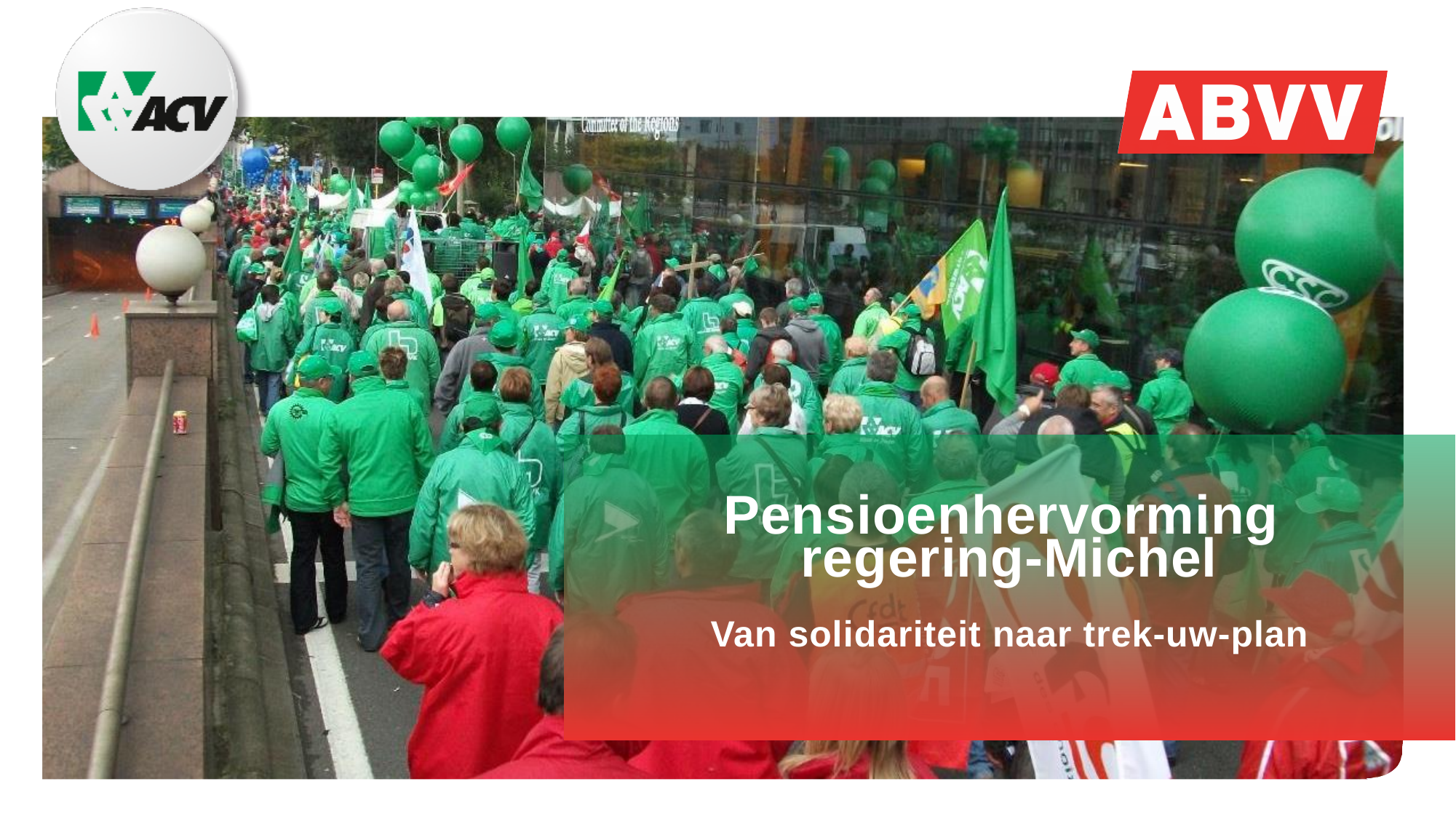

1
# Pensioenhervorming regering-Michel
Van solidariteit naar trek-uw-plan

12 december 2017